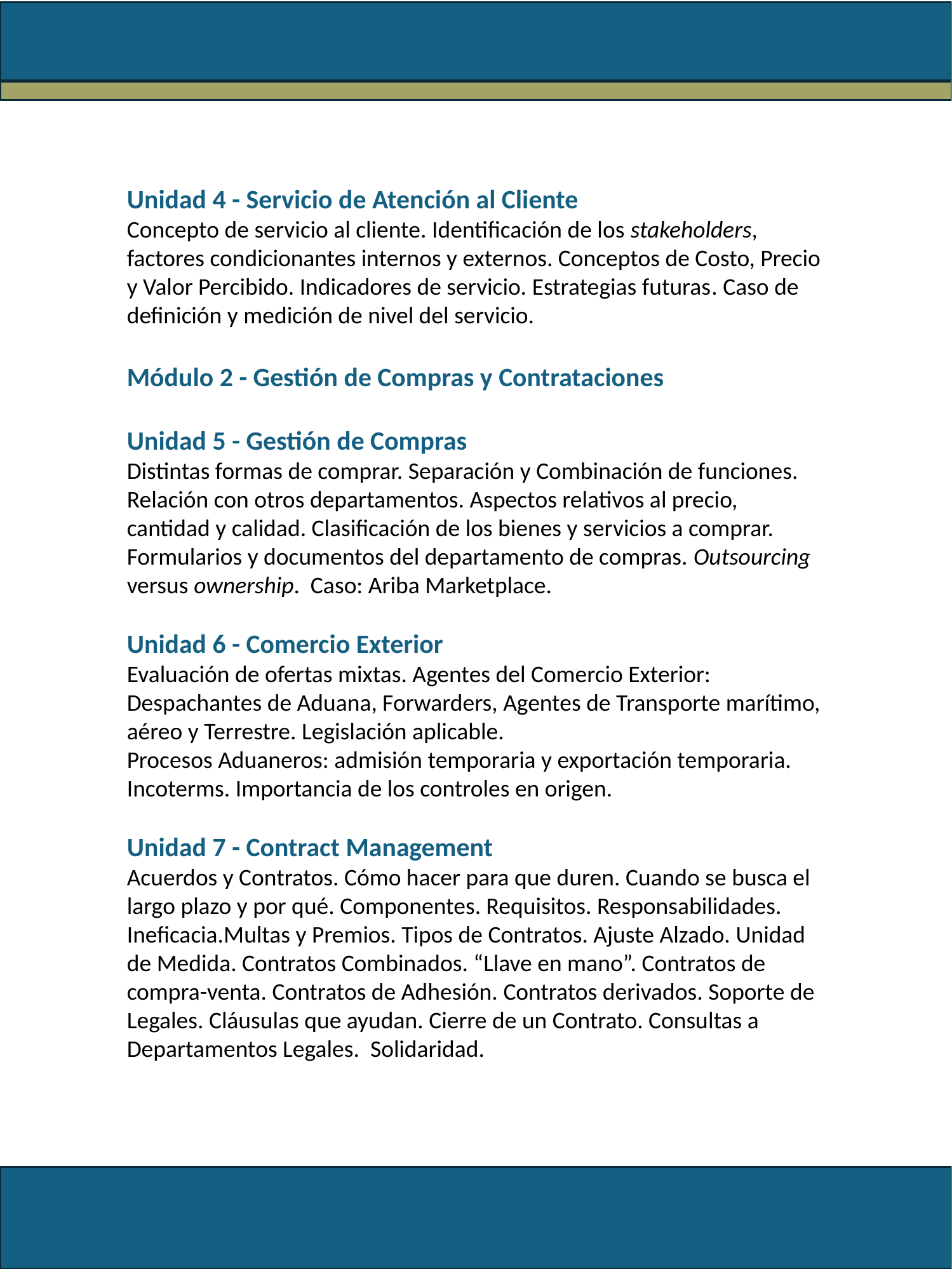

Unidad 4 - Servicio de Atención al Cliente
Concepto de servicio al cliente. Identificación de los stakeholders, factores condicionantes internos y externos. Conceptos de Costo, Precio y Valor Percibido. Indicadores de servicio. Estrategias futuras. Caso de definición y medición de nivel del servicio.

Módulo 2 - Gestión de Compras y Contrataciones

Unidad 5 - Gestión de Compras
Distintas formas de comprar. Separación y Combinación de funciones. Relación con otros departamentos. Aspectos relativos al precio, cantidad y calidad. Clasificación de los bienes y servicios a comprar. Formularios y documentos del departamento de compras. Outsourcing versus ownership.  Caso: Ariba Marketplace.

Unidad 6 - Comercio Exterior
Evaluación de ofertas mixtas. Agentes del Comercio Exterior: Despachantes de Aduana, Forwarders, Agentes de Transporte marítimo, aéreo y Terrestre. Legislación aplicable.
Procesos Aduaneros: admisión temporaria y exportación temporaria.
Incoterms. Importancia de los controles en origen.

Unidad 7 - Contract Management
Acuerdos y Contratos. Cómo hacer para que duren. Cuando se busca el largo plazo y por qué. Componentes. Requisitos. Responsabilidades. Ineficacia.Multas y Premios. Tipos de Contratos. Ajuste Alzado. Unidad de Medida. Contratos Combinados. “Llave en mano”. Contratos de compra-venta. Contratos de Adhesión. Contratos derivados. Soporte de Legales. Cláusulas que ayudan. Cierre de un Contrato. Consultas a Departamentos Legales.  Solidaridad.